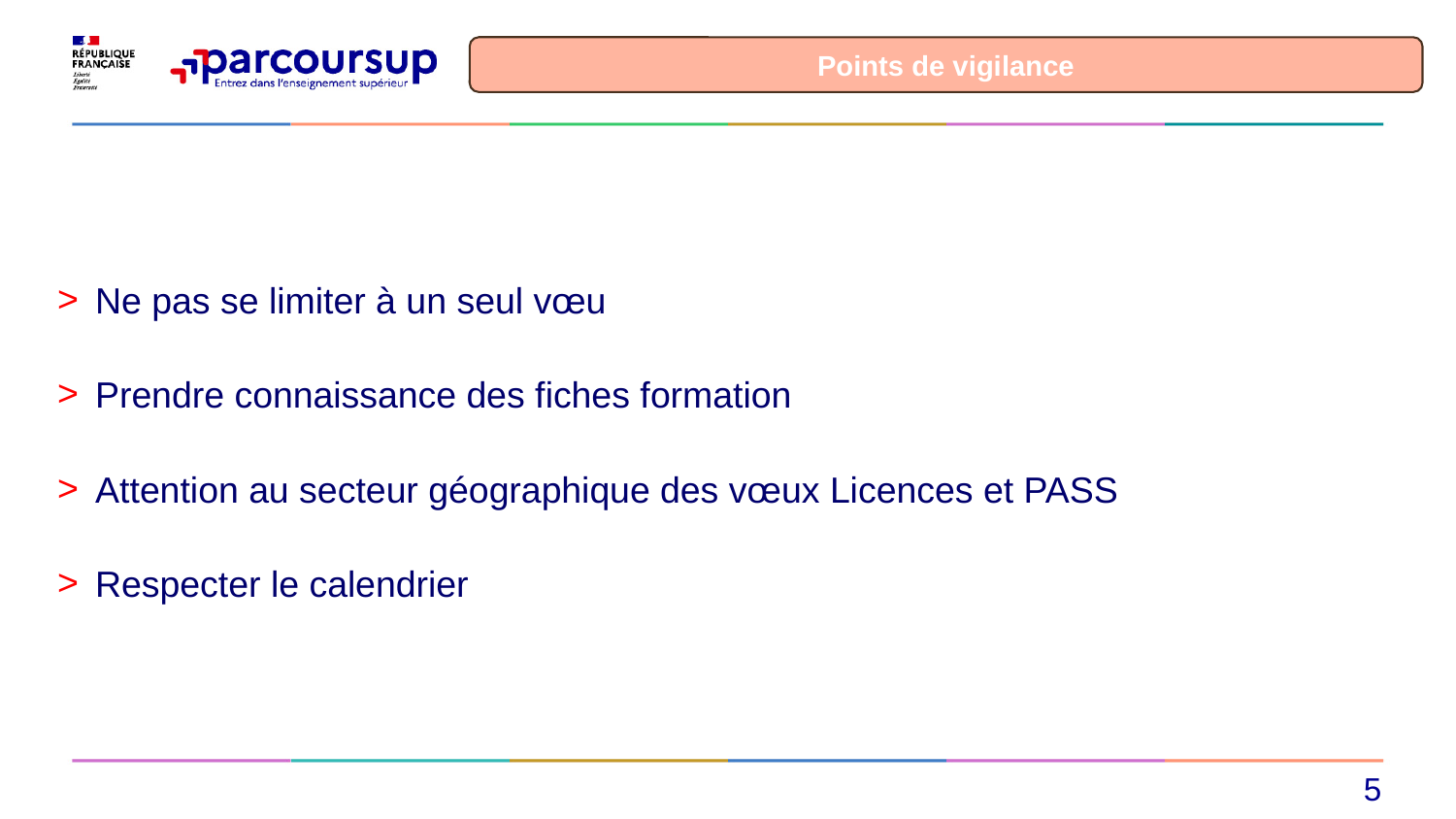

Points de vigilance

Ne pas se limiter à un seul vœu
Prendre connaissance des fiches formation
Attention au secteur géographique des vœux Licences et PASS
Respecter le calendrier

5